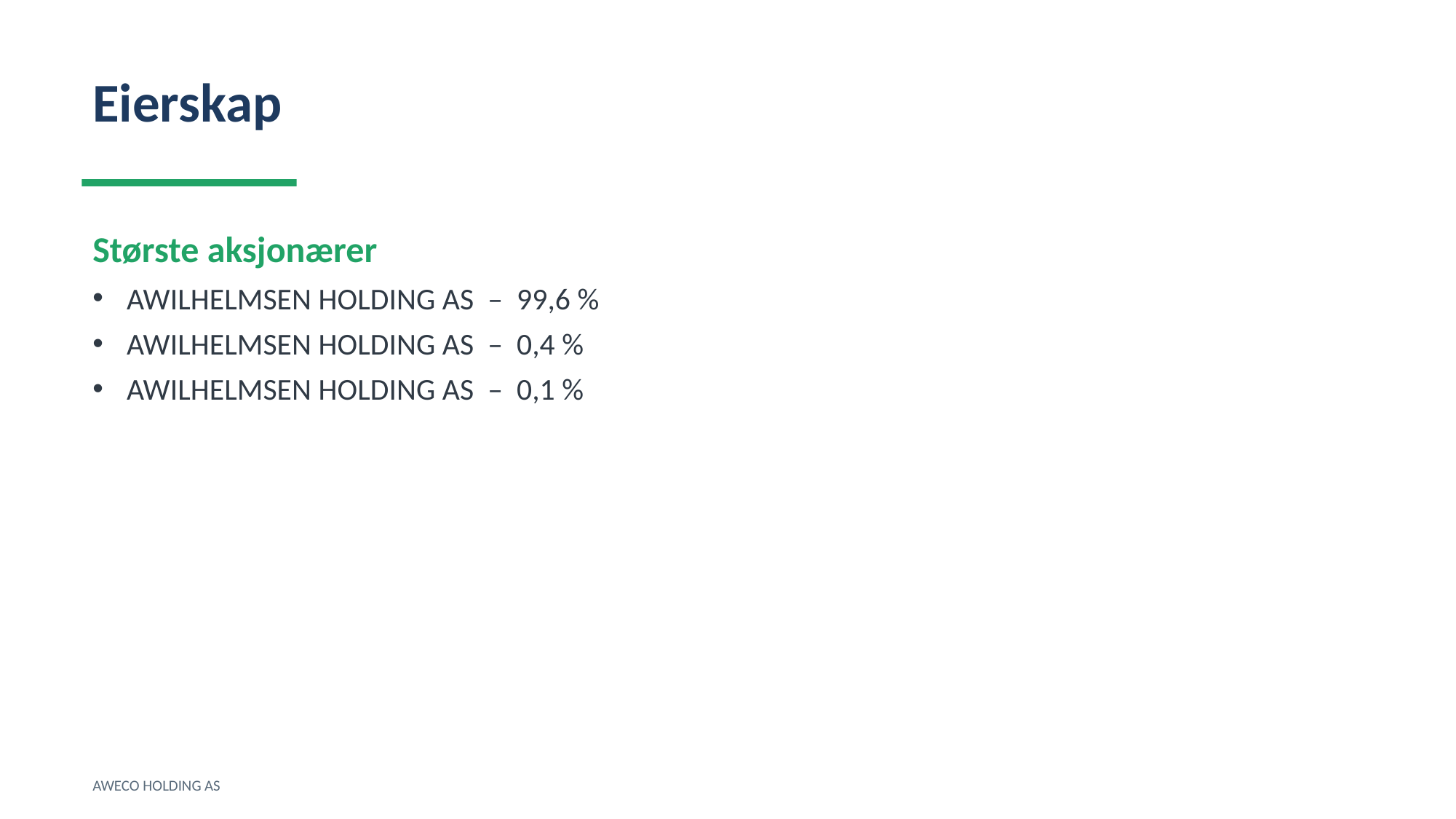

Eierskap

Største aksjonærer
AWILHELMSEN HOLDING AS  –  99,6 %
AWILHELMSEN HOLDING AS  –  0,4 %
AWILHELMSEN HOLDING AS  –  0,1 %
AWECO HOLDING AS